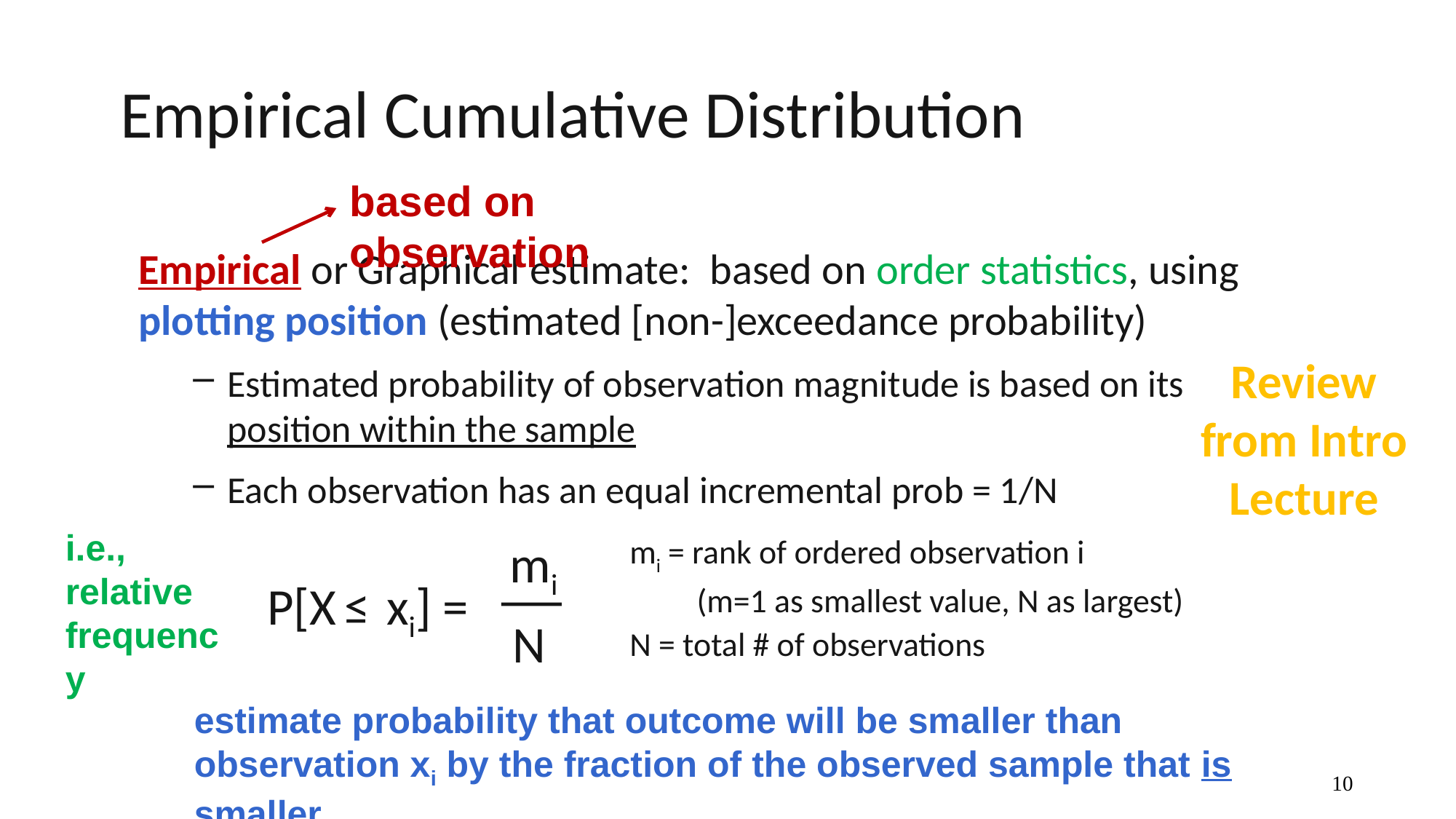

# Empirical Cumulative Distribution
based on observation
Empirical or Graphical estimate:  based on order statistics, using plotting position (estimated [non-]exceedance probability)
Estimated probability of observation magnitude is based on its position within the sample
Each observation has an equal incremental prob = 1/N
        			 	mi = rank of ordered observation i 				          		         (m=1 as smallest value, N as largest) 		         	   	   	N = total # of observations

Review from Intro Lecture
i.e., relative frequency
mi
 N

P[X  ≤  xi] =
estimate probability that outcome will be smaller than observation xi by the fraction of the observed sample that is smaller
10
10